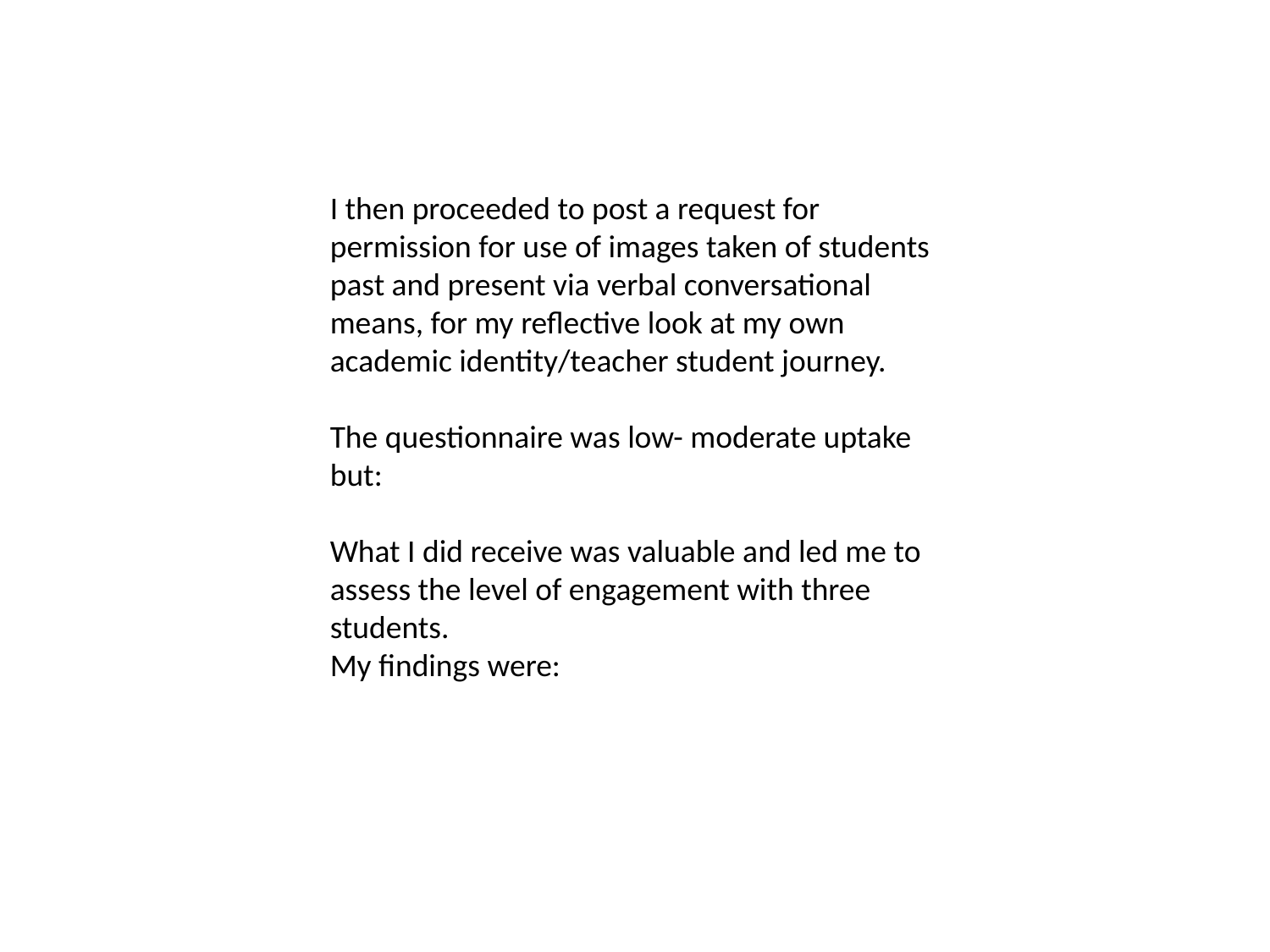

I then proceeded to post a request for permission for use of images taken of students past and present via verbal conversational means, for my reflective look at my own academic identity/teacher student journey.

The questionnaire was low- moderate uptake but:

What I did receive was valuable and led me to assess the level of engagement with three students.
My findings were: